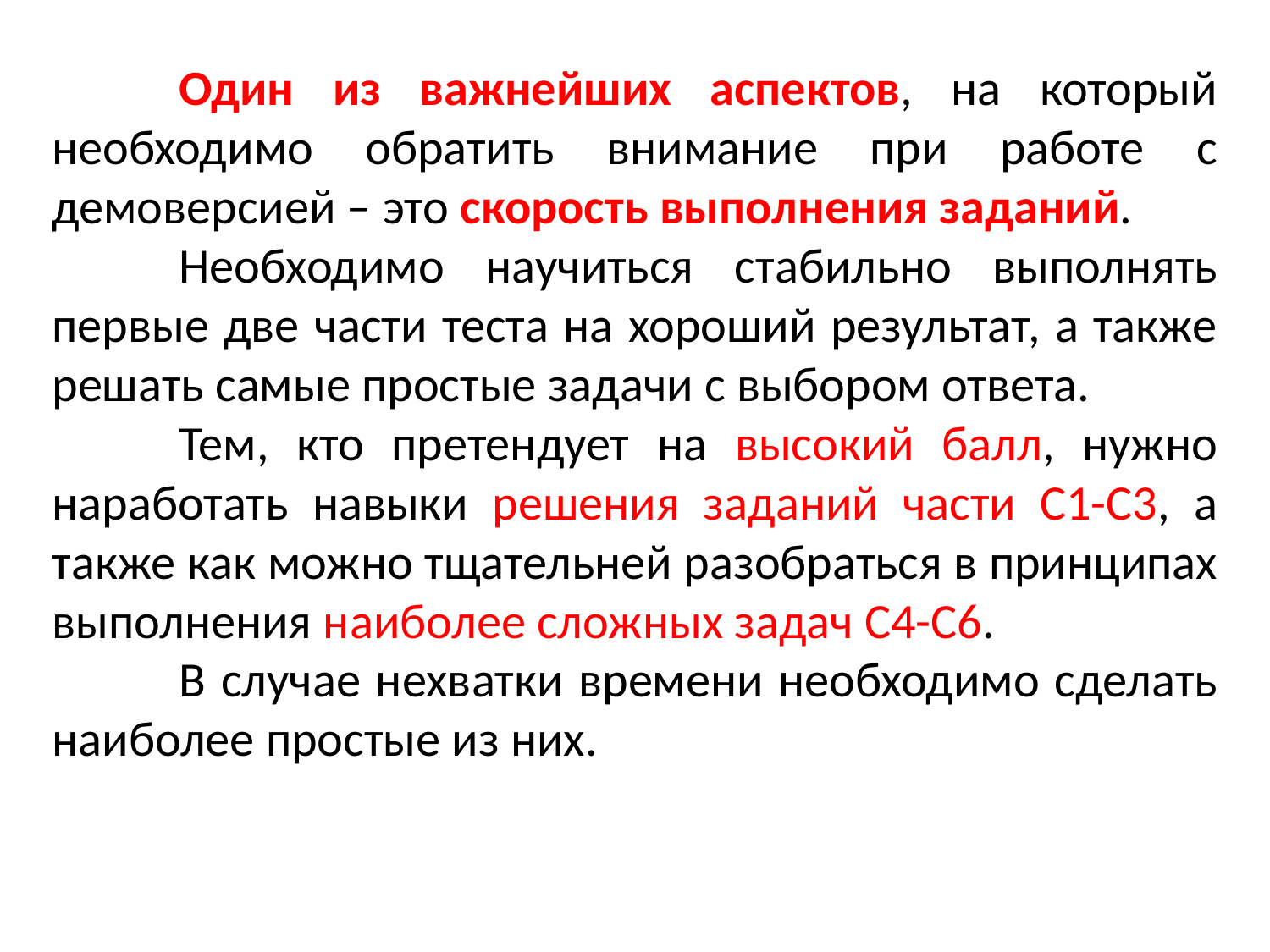

Один из важнейших аспектов, на который необходимо обратить внимание при работе с демоверсией – это скорость выполнения заданий.
	Необходимо научиться стабильно выполнять первые две части теста на хороший результат, а также решать самые простые задачи с выбором ответа.
	Тем, кто претендует на высокий балл, нужно наработать навыки решения заданий части С1-С3, а также как можно тщательней разобраться в принципах выполнения наиболее сложных задач С4-С6.
	В случае нехватки времени необходимо сделать наиболее простые из них.